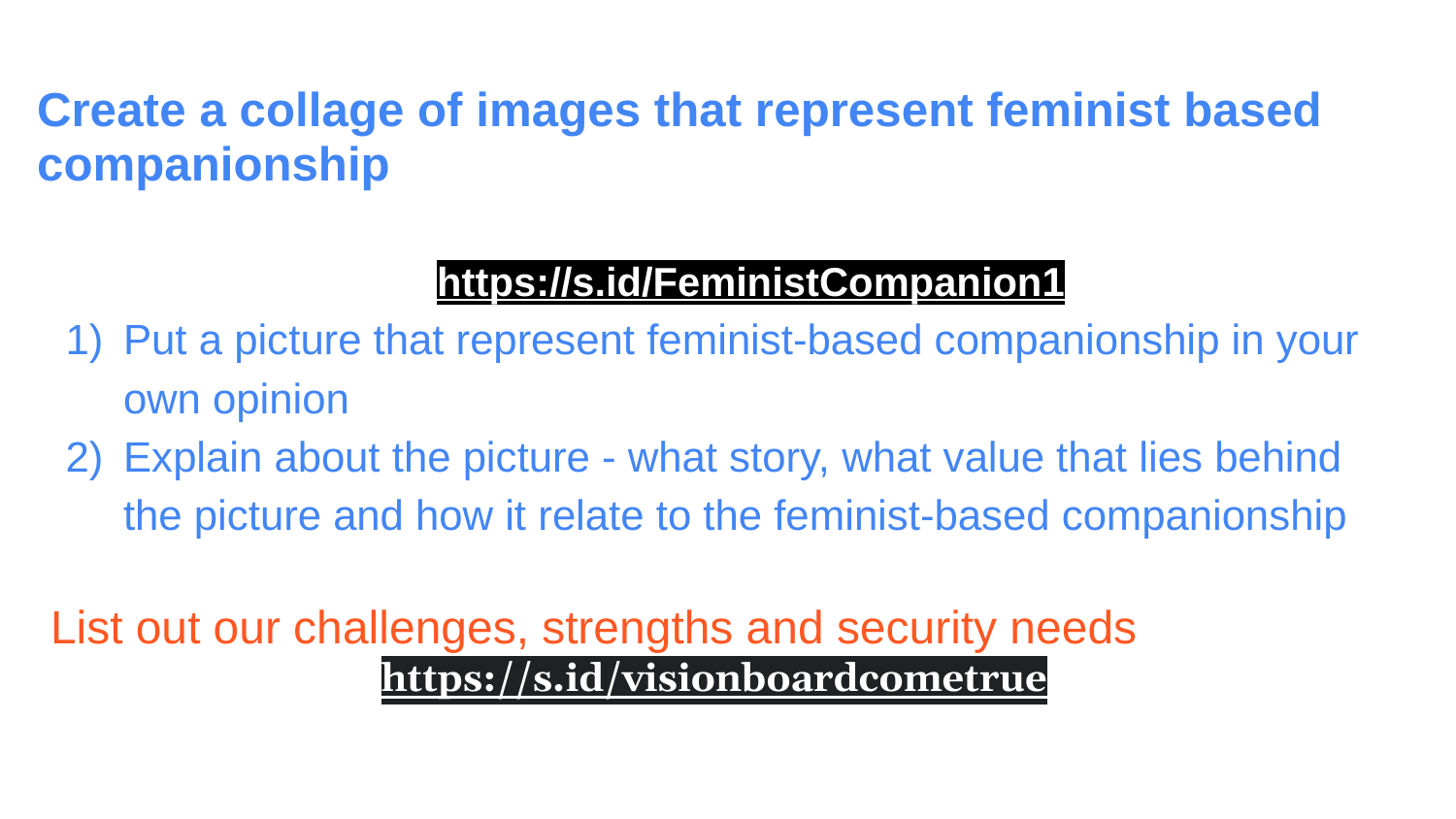

Create a collage of images that represent feminist based companionship

https://s.id/FeministCompanion1
Put a picture that represent feminist-based companionship in your own opinion
Explain about the picture - what story, what value that lies behind the picture and how it relate to the feminist-based companionship

List out our challenges, strengths and security needs
https://s.id/visionboardcometrue